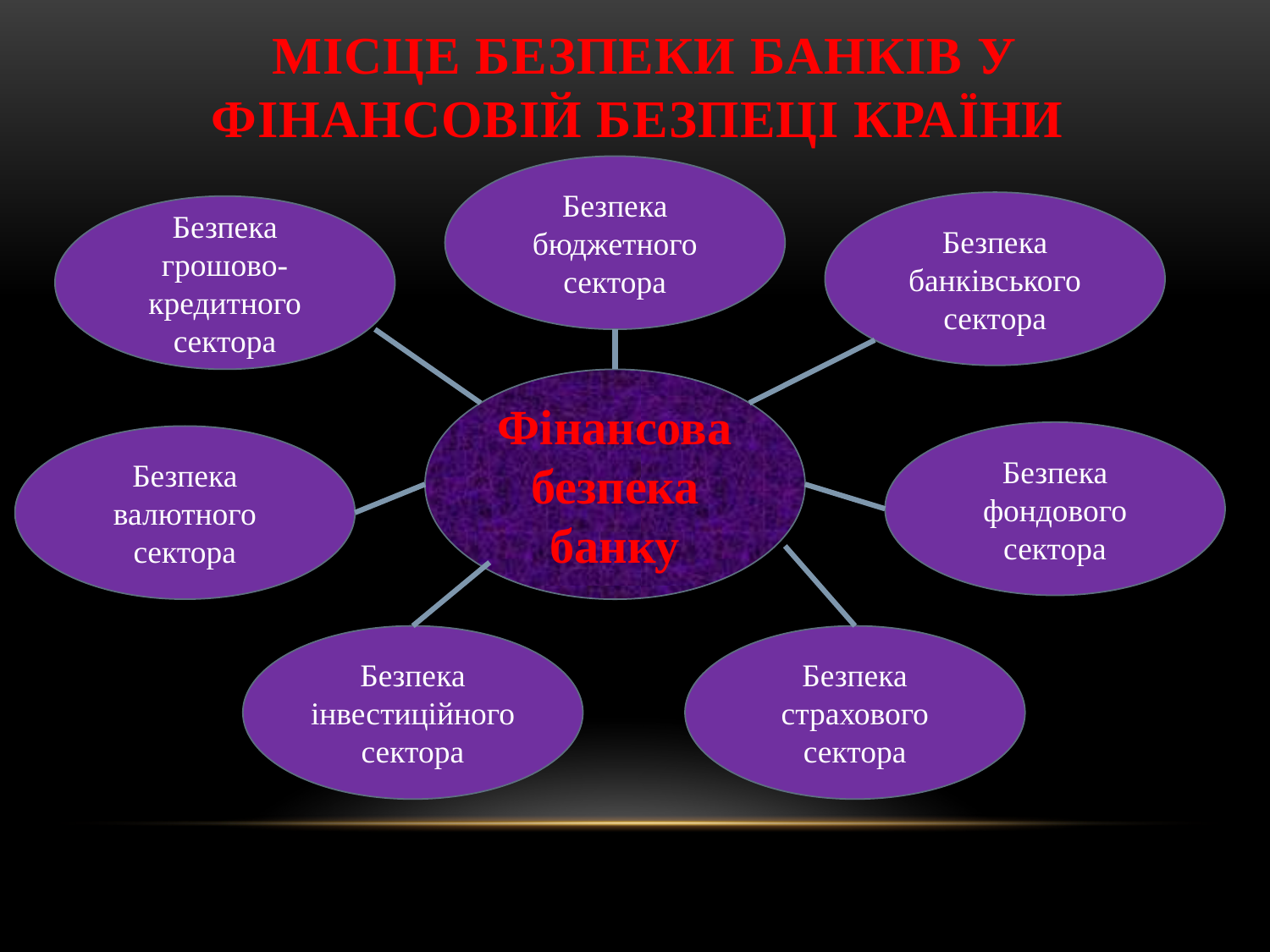

# місце безпеки банків у фінансовій безпеці країни
Безпека бюджетного сектора
Безпека банківського сектора
Безпека грошово-кредитного сектора
Фінансова безпека банку
Безпека фондового сектора
Безпека валютного сектора
Безпека інвестиційного сектора
Безпека страхового сектора